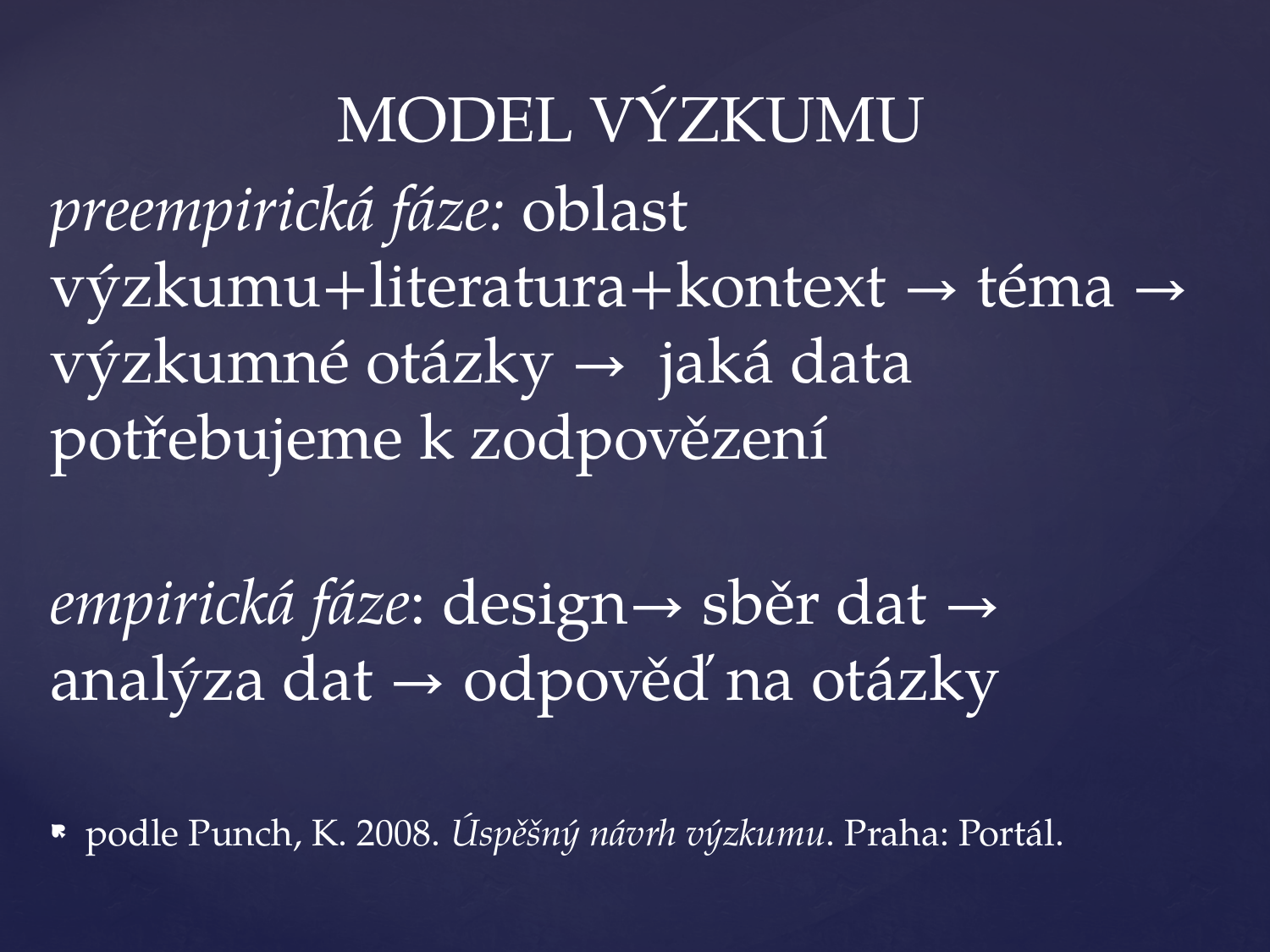

MODEL VÝZKUMU
preempirická fáze: oblast výzkumu+literatura+kontext → téma → výzkumné otázky →  jaká data potřebujeme k zodpovězení
empirická fáze: design→ sběr dat → analýza dat → odpověď na otázky

podle Punch, K. 2008. Úspěšný návrh výzkumu. Praha: Portál.